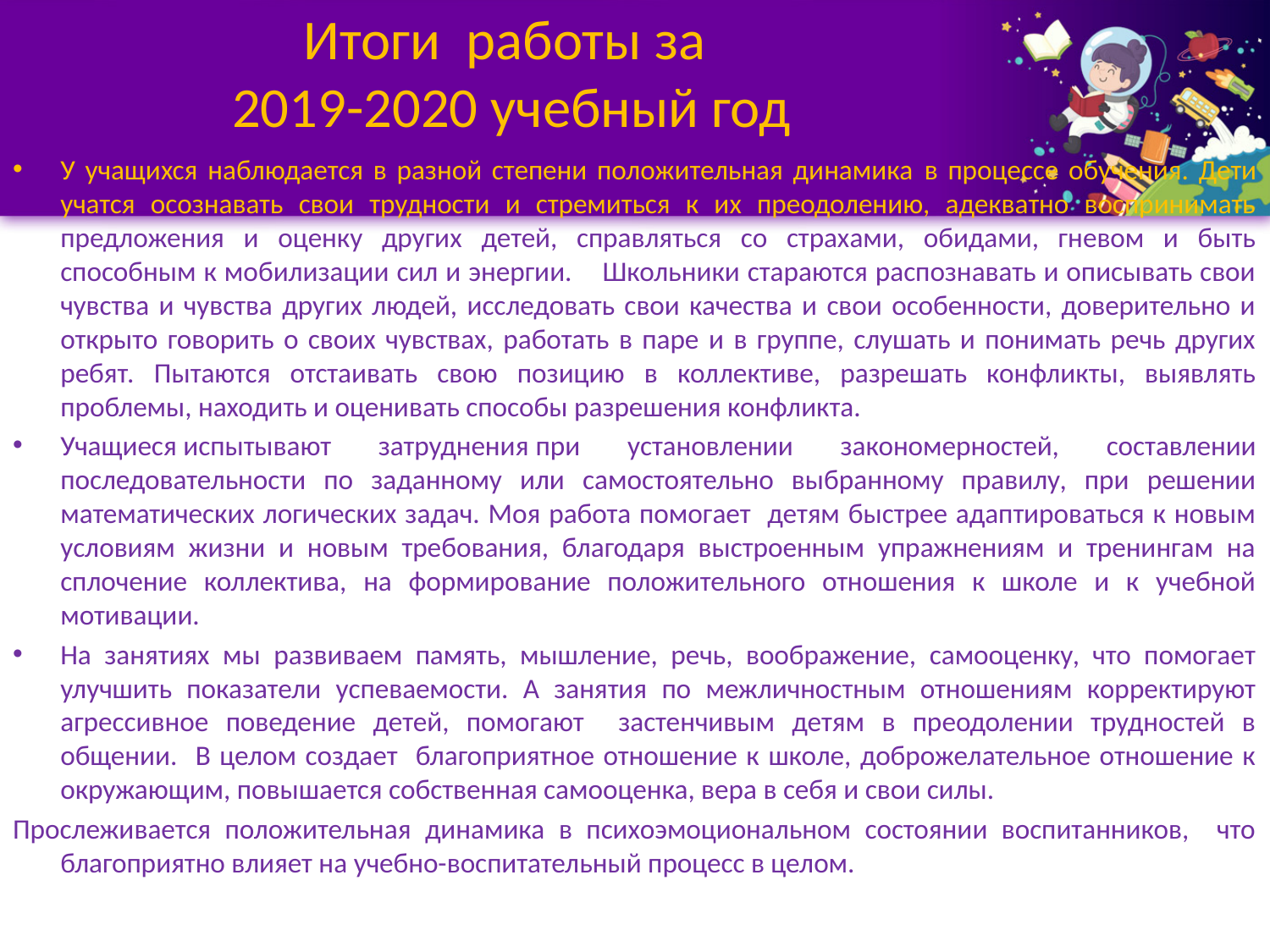

# Итоги  работы за 2019-2020 учебный год

У учащихся наблюдается в разной степени положительная динамика в процессе обучения. Дети учатся осознавать свои трудности и стремиться к их преодолению, адекватно воспринимать предложения и оценку других детей, справляться со страхами, обидами, гневом и быть способным к мобилизации сил и энергии.    Школьники стараются распознавать и описывать свои чувства и чувства других людей, исследовать свои качества и свои особенности, доверительно и открыто говорить о своих чувствах, работать в паре и в группе, слушать и понимать речь других ребят. Пытаются отстаивать свою позицию в коллективе, разрешать конфликты, выявлять проблемы, находить и оценивать способы разрешения конфликта.
Учащиеся испытывают затруднения при установлении закономерностей, составлении последовательности по заданному или самостоятельно выбранному правилу, при решении математических логических задач. Моя работа помогает  детям быстрее адаптироваться к новым условиям жизни и новым требования, благодаря выстроенным упражнениям и тренингам на сплочение коллектива, на формирование положительного отношения к школе и к учебной мотивации.
На занятиях мы развиваем память, мышление, речь, воображение, самооценку, что помогает улучшить показатели успеваемости. А занятия по межличностным отношениям корректируют агрессивное поведение детей, помогают  застенчивым детям в преодолении трудностей в общении.  В целом создает  благоприятное отношение к школе, доброжелательное отношение к окружающим, повышается собственная самооценка, вера в себя и свои силы.
Прослеживается положительная динамика в психоэмоциональном состоянии воспитанников,  что благоприятно влияет на учебно-воспитательный процесс в целом.